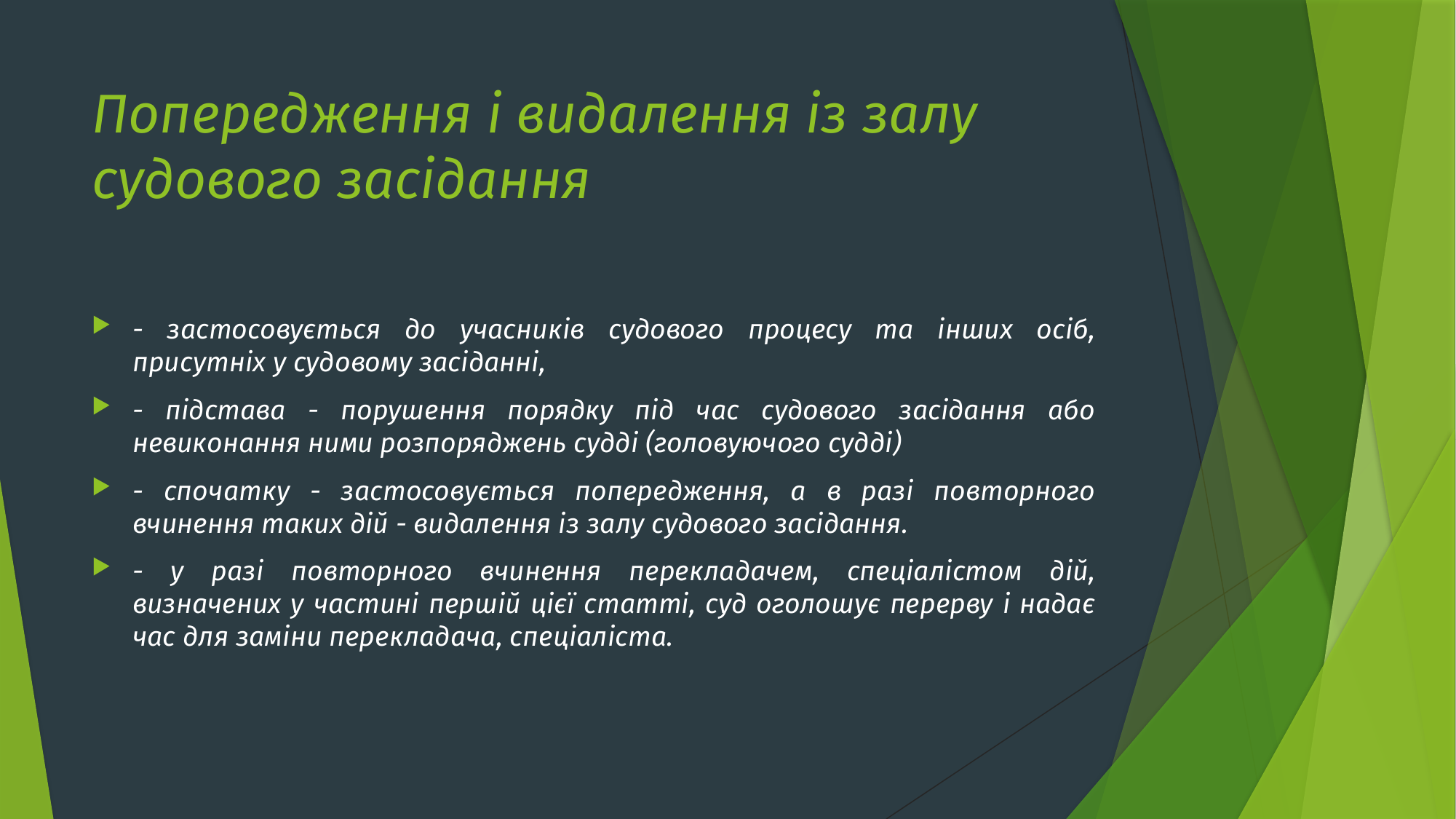

# Попередження і видалення із залу судового засідання

- застосовується до учасників судового процесу та інших осіб, присутніх у судовому засіданні,
- підстава - порушення порядку під час судового засідання або невиконання ними розпоряджень судді (головуючого судді)
- спочатку - застосовується попередження, а в разі повторного вчинення таких дій - видалення із залу судового засідання.
- у разі повторного вчинення перекладачем, спеціалістом дій, визначених у частині першій цієї статті, суд оголошує перерву і надає час для заміни перекладача, спеціаліста.